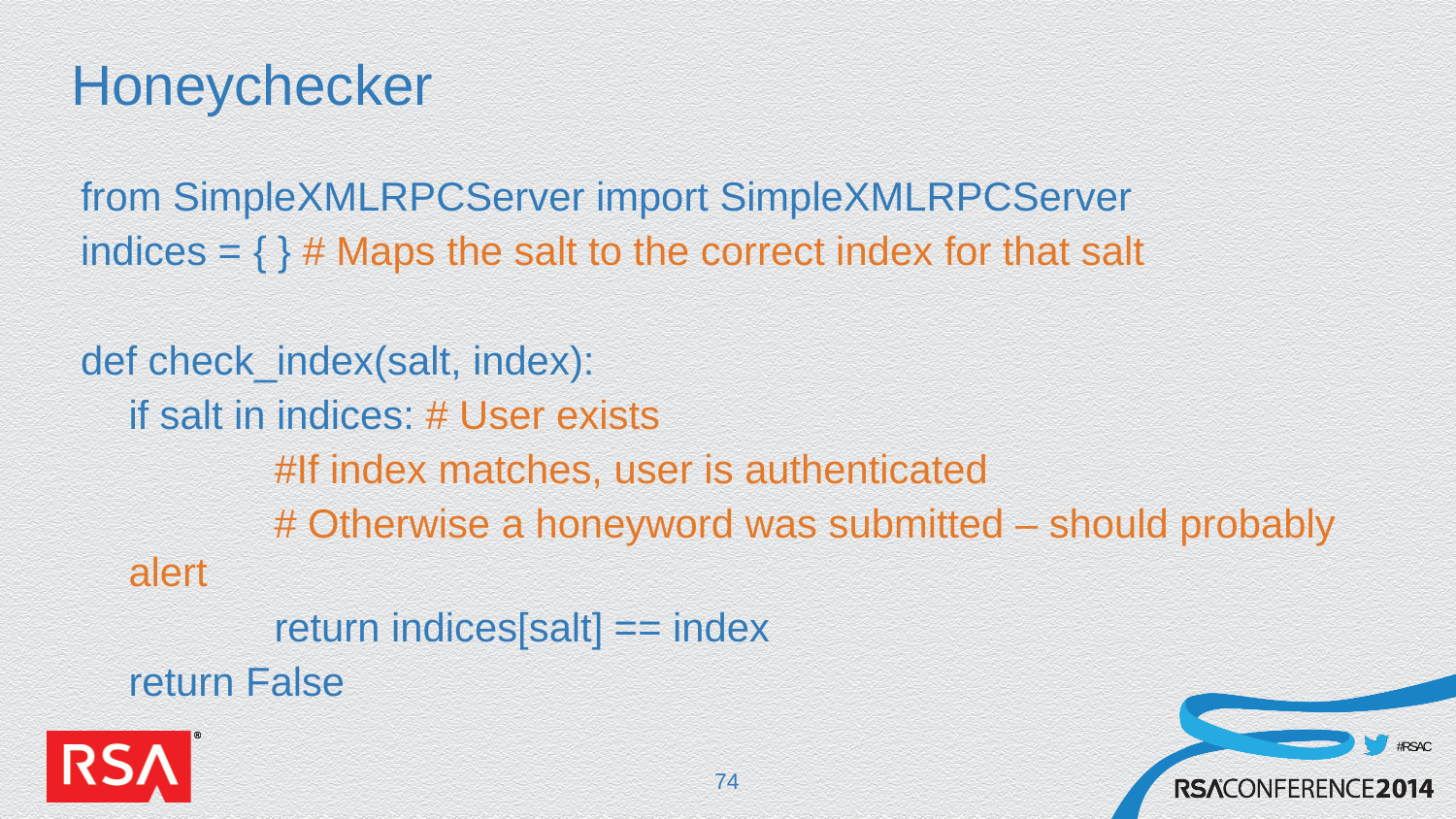

# Honeychecker
from SimpleXMLRPCServer import SimpleXMLRPCServer
indices = { } # Maps the salt to the correct index for that salt

def check_index(salt, index):
	if salt in indices: # User exists
		#If index matches, user is authenticated
		# Otherwise a honeyword was submitted – should probably alert
		return indices[salt] == index
	return False
74